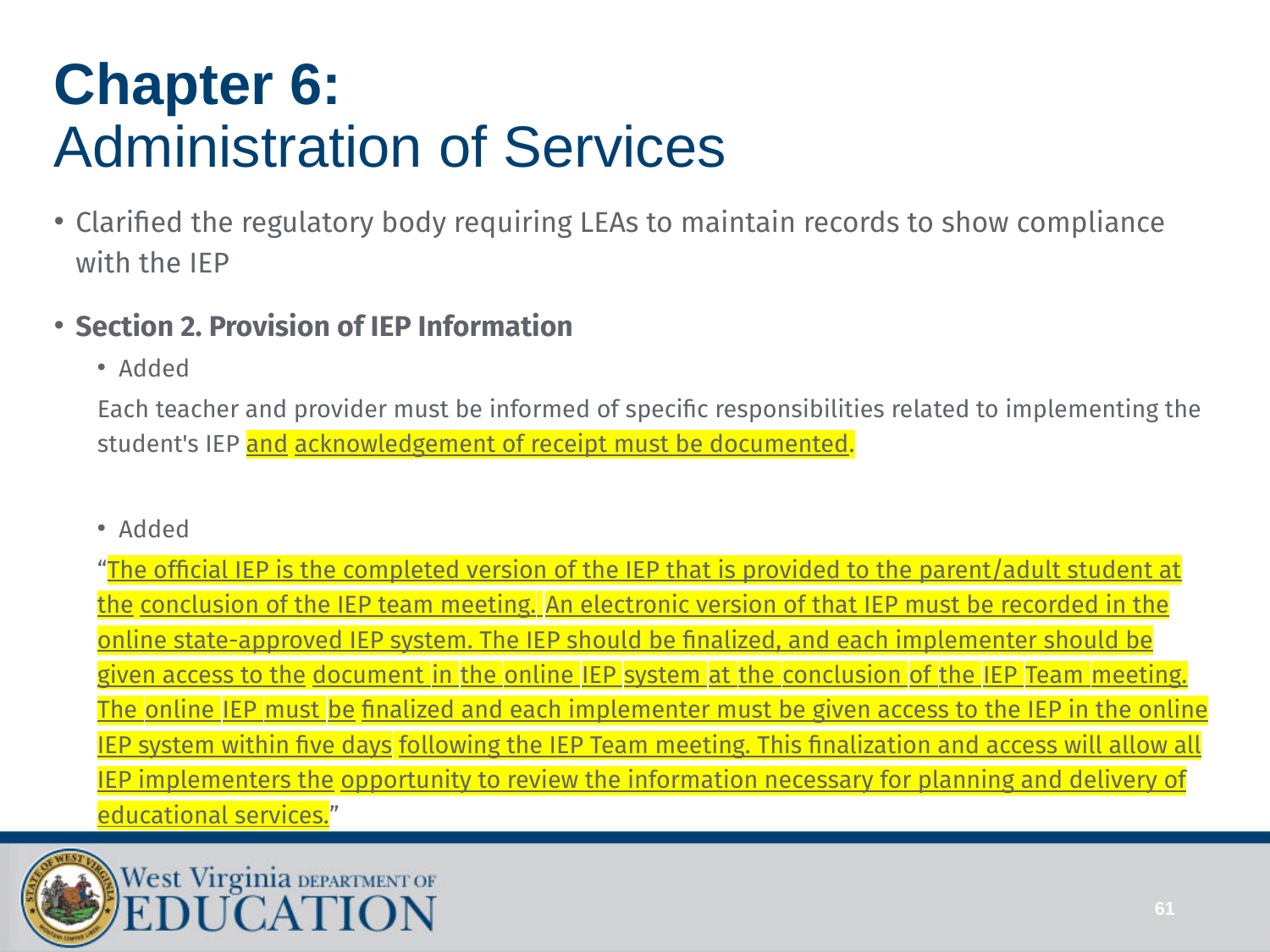

# Chapter 6: Administration of Services
Clarified the regulatory body requiring LEAs to maintain records to show compliance with the IEP

Section 2. Provision of IEP Information
Added
Each teacher and provider must be informed of specific responsibilities related to implementing the student's IEP and acknowledgement of receipt must be documented.

Added
“The official IEP is the completed version of the IEP that is provided to the parent/adult student at the conclusion of the IEP team meeting. An electronic version of that IEP must be recorded in the online state-approved IEP system. The IEP should be finalized, and each implementer should be given access to the document in the online IEP system at the conclusion of the IEP Team meeting. The online IEP must be finalized and each implementer must be given access to the IEP in the online IEP system within five days following the IEP Team meeting. This finalization and access will allow all IEP implementers the opportunity to review the information necessary for planning and delivery of educational services.”

61